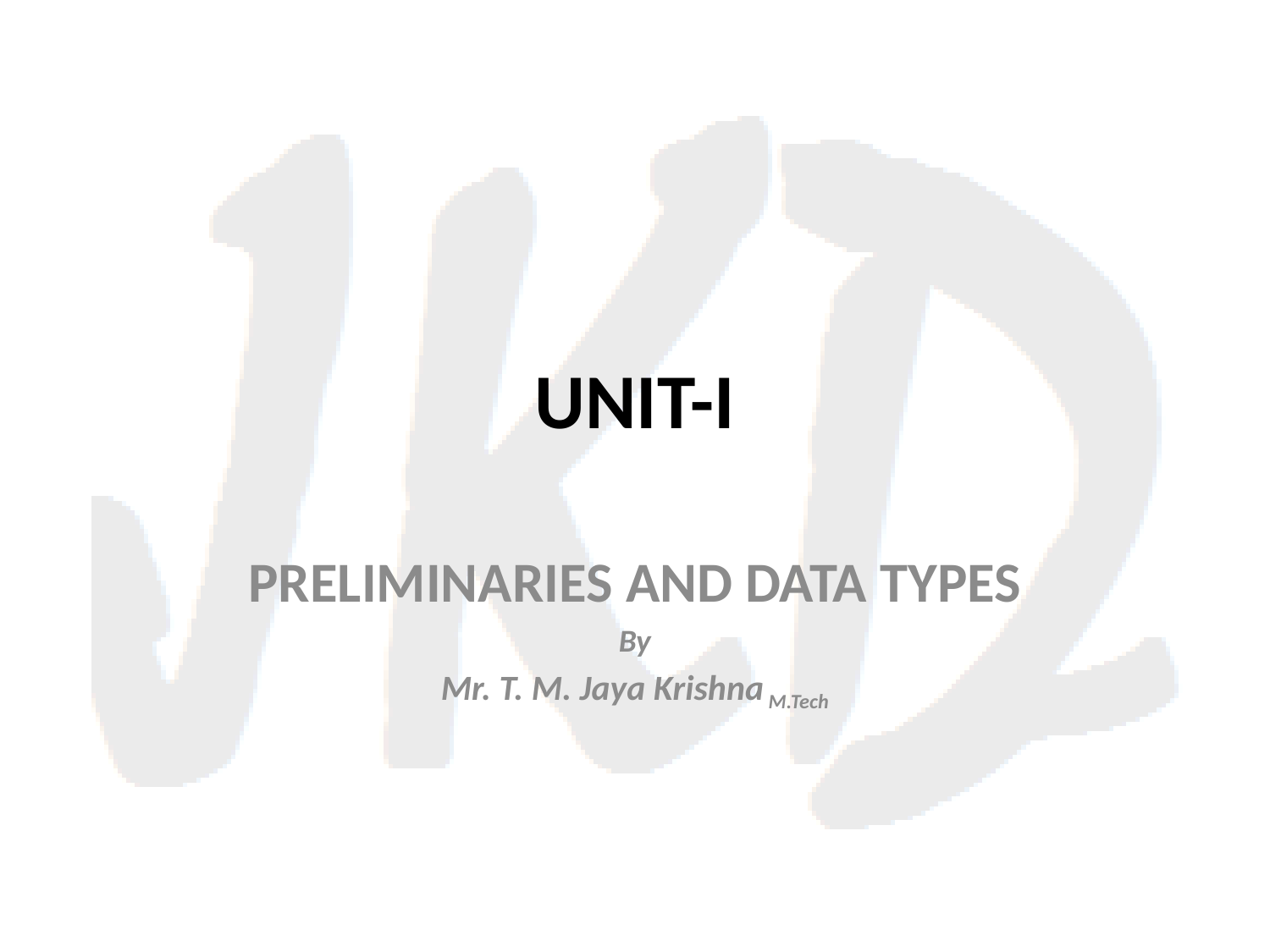

# UNIT-I
PRELIMINARIES AND DATA TYPES
By
Mr. T. M. Jaya Krishna M.Tech